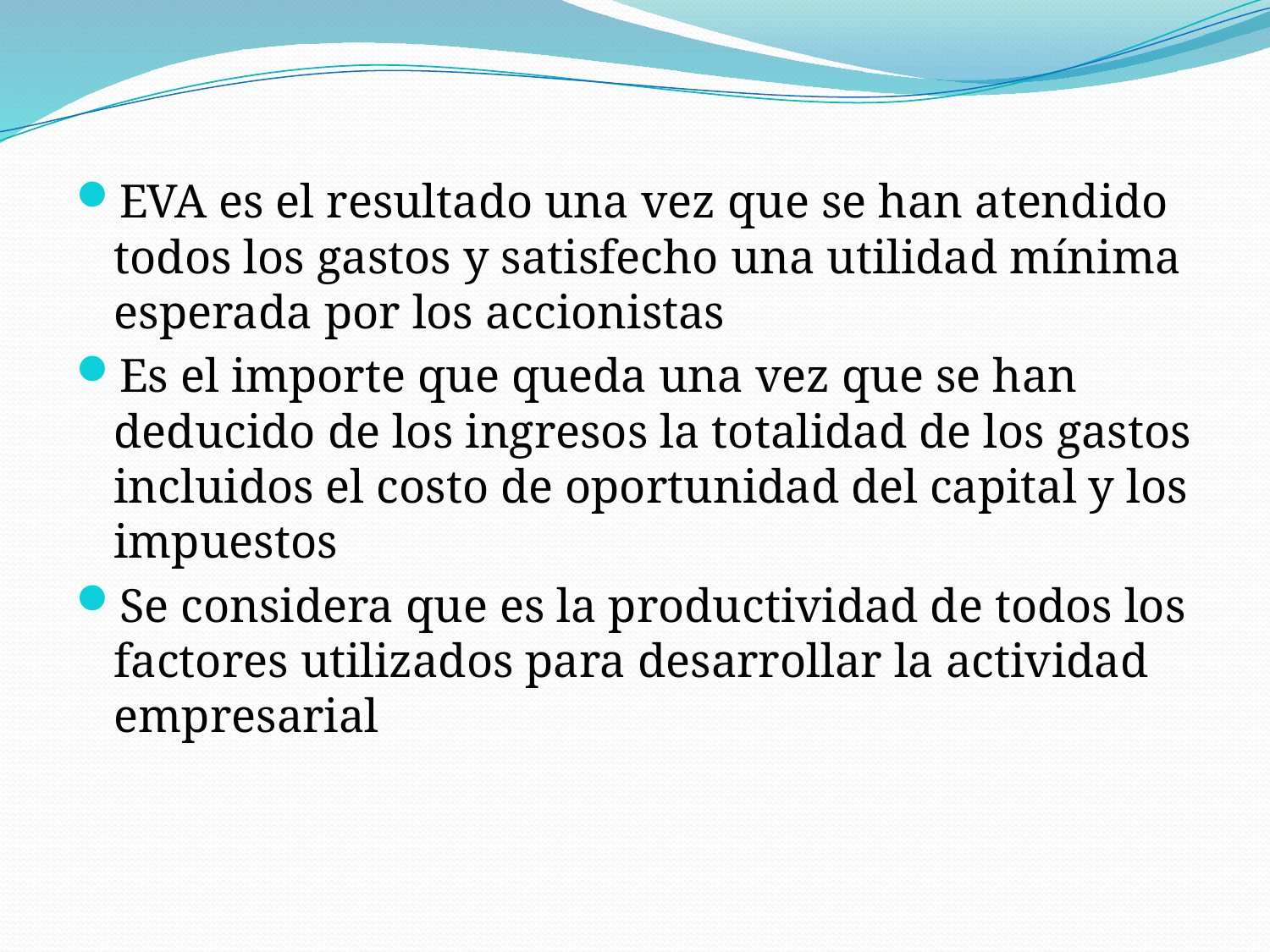

EVA es el resultado una vez que se han atendido todos los gastos y satisfecho una utilidad mínima esperada por los accionistas
Es el importe que queda una vez que se han deducido de los ingresos la totalidad de los gastos incluidos el costo de oportunidad del capital y los impuestos
Se considera que es la productividad de todos los factores utilizados para desarrollar la actividad empresarial